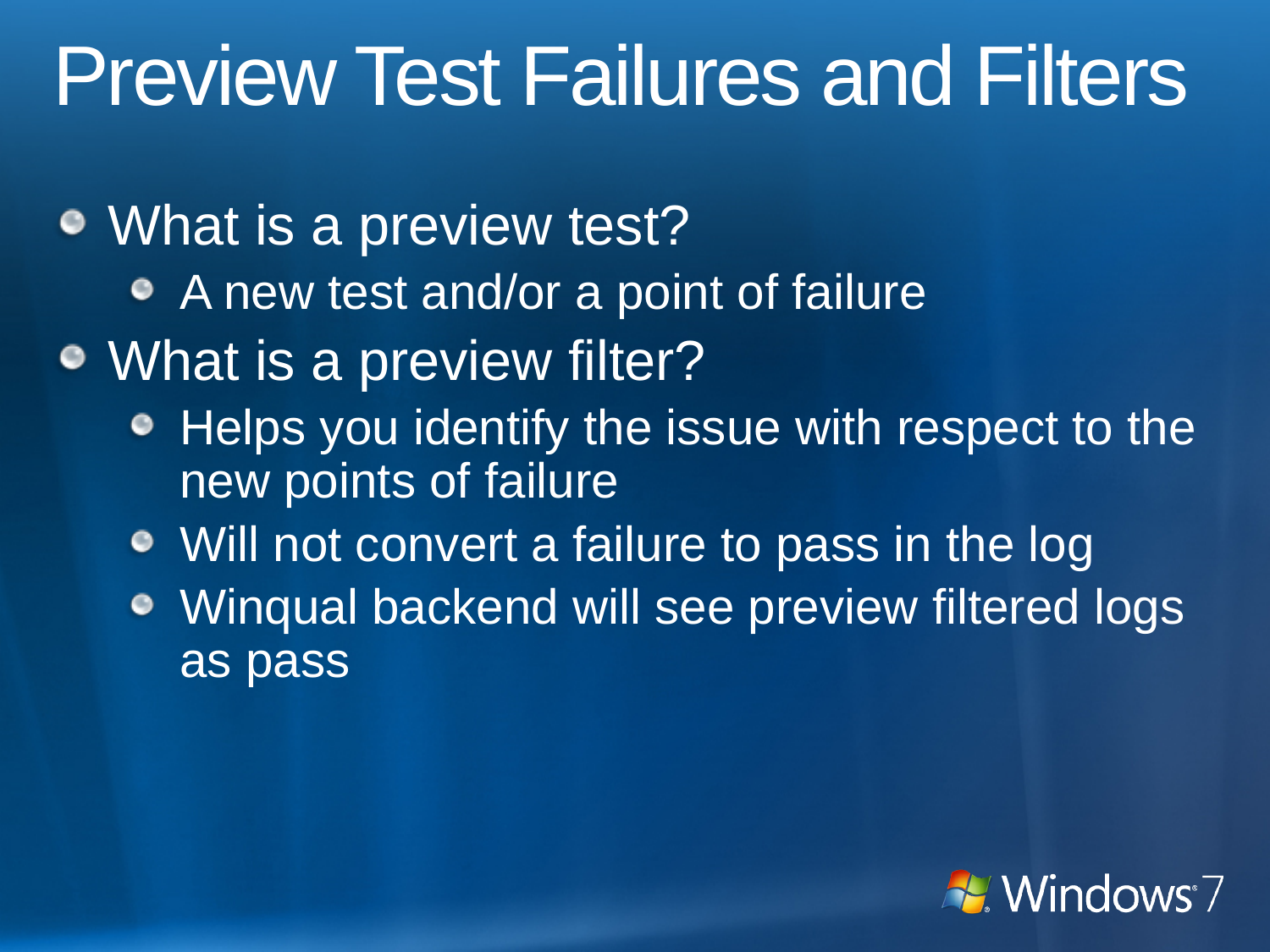

# Preview Test Failures and Filters
What is a preview test?
A new test and/or a point of failure
What is a preview filter?
Helps you identify the issue with respect to the new points of failure
Will not convert a failure to pass in the log
Winqual backend will see preview filtered logs as pass